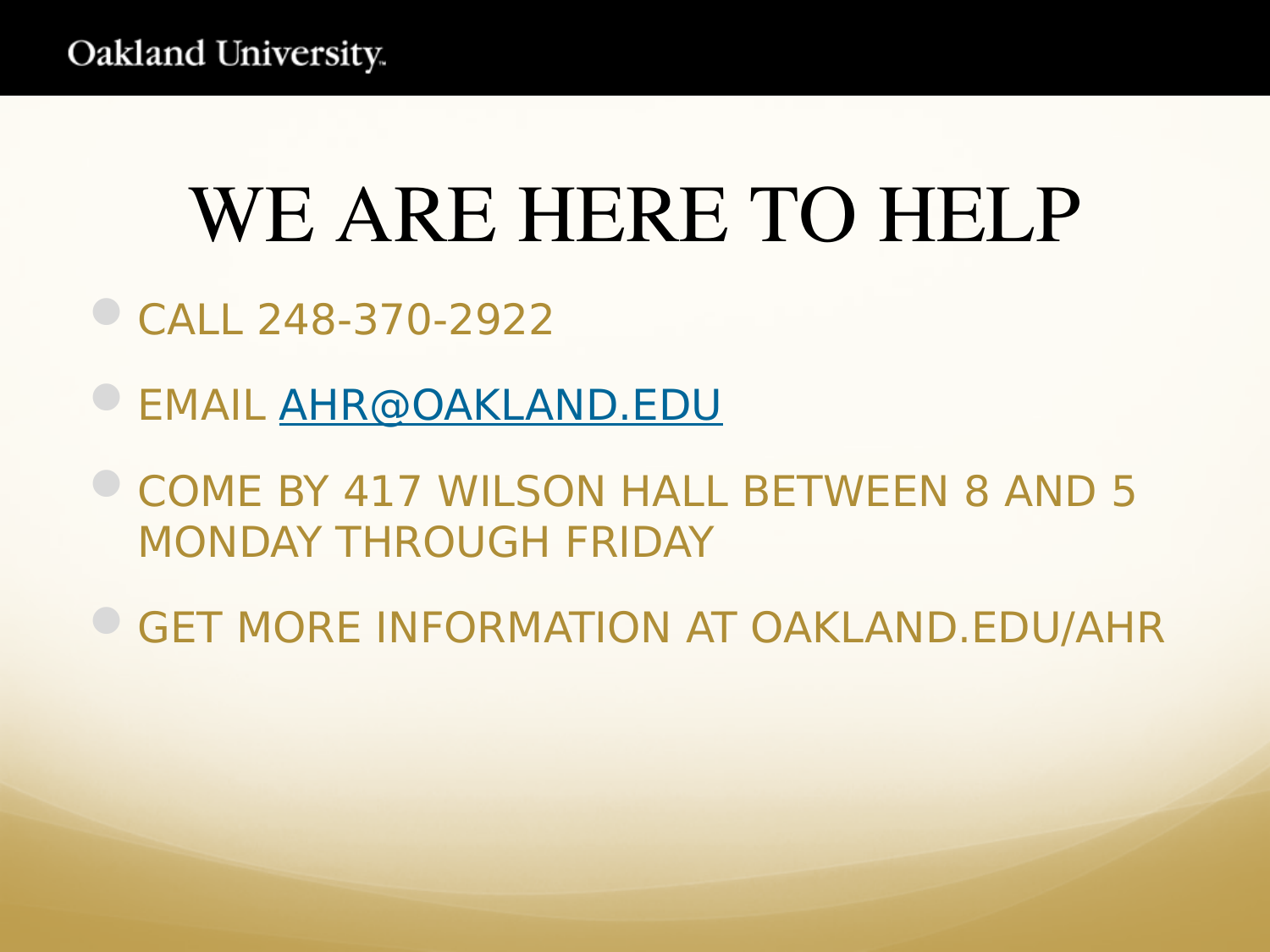

# WE ARE HERE TO HELP
CALL 248-370-2922
EMAIL AHR@OAKLAND.EDU
COME BY 417 WILSON HALL BETWEEN 8 AND 5 MONDAY THROUGH FRIDAY
GET MORE INFORMATION AT OAKLAND.EDU/AHR